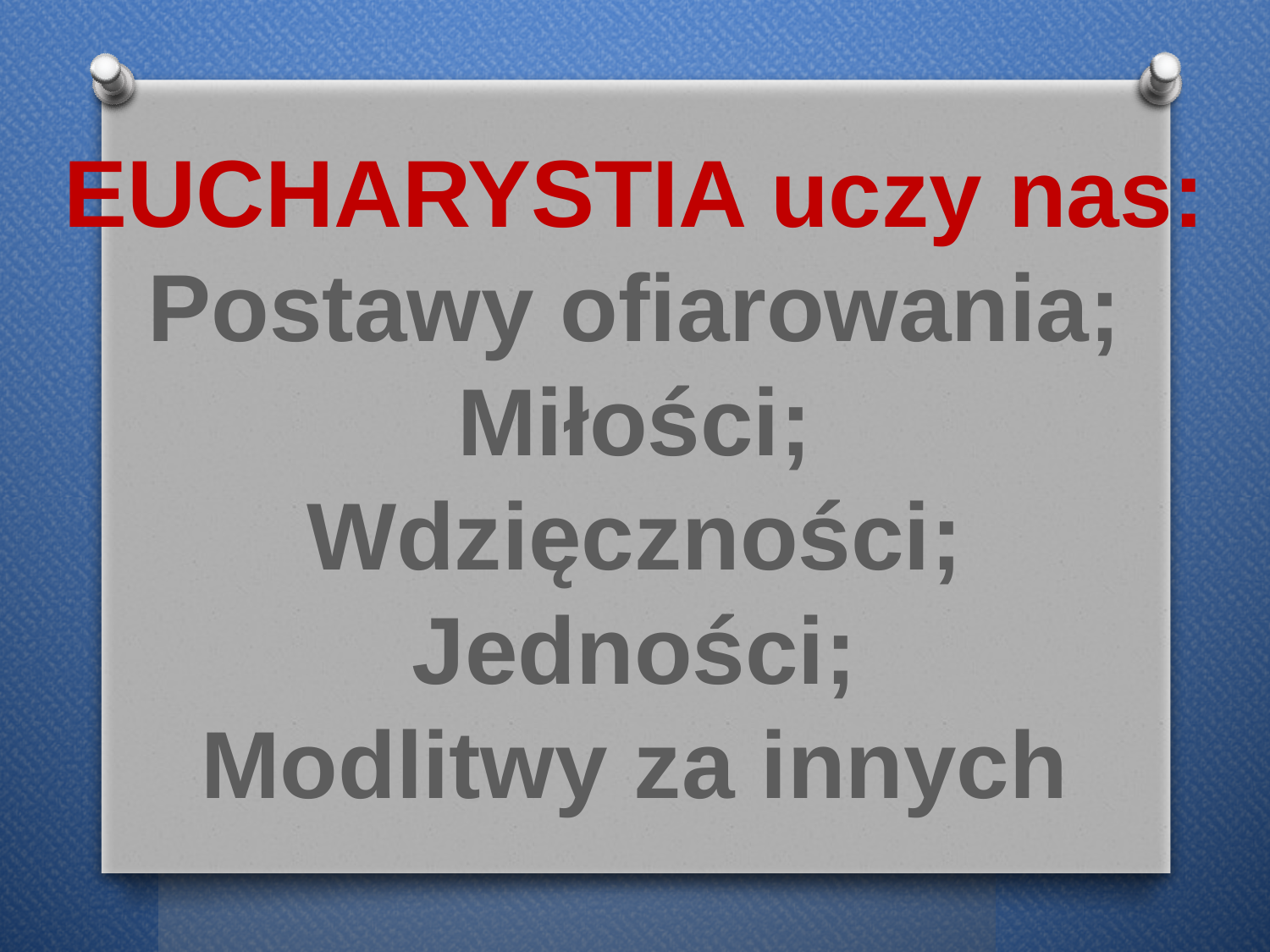

EUCHARYSTIA uczy nas:
Postawy ofiarowania;
Miłości;
Wdzięczności;
Jedności;
Modlitwy za innych